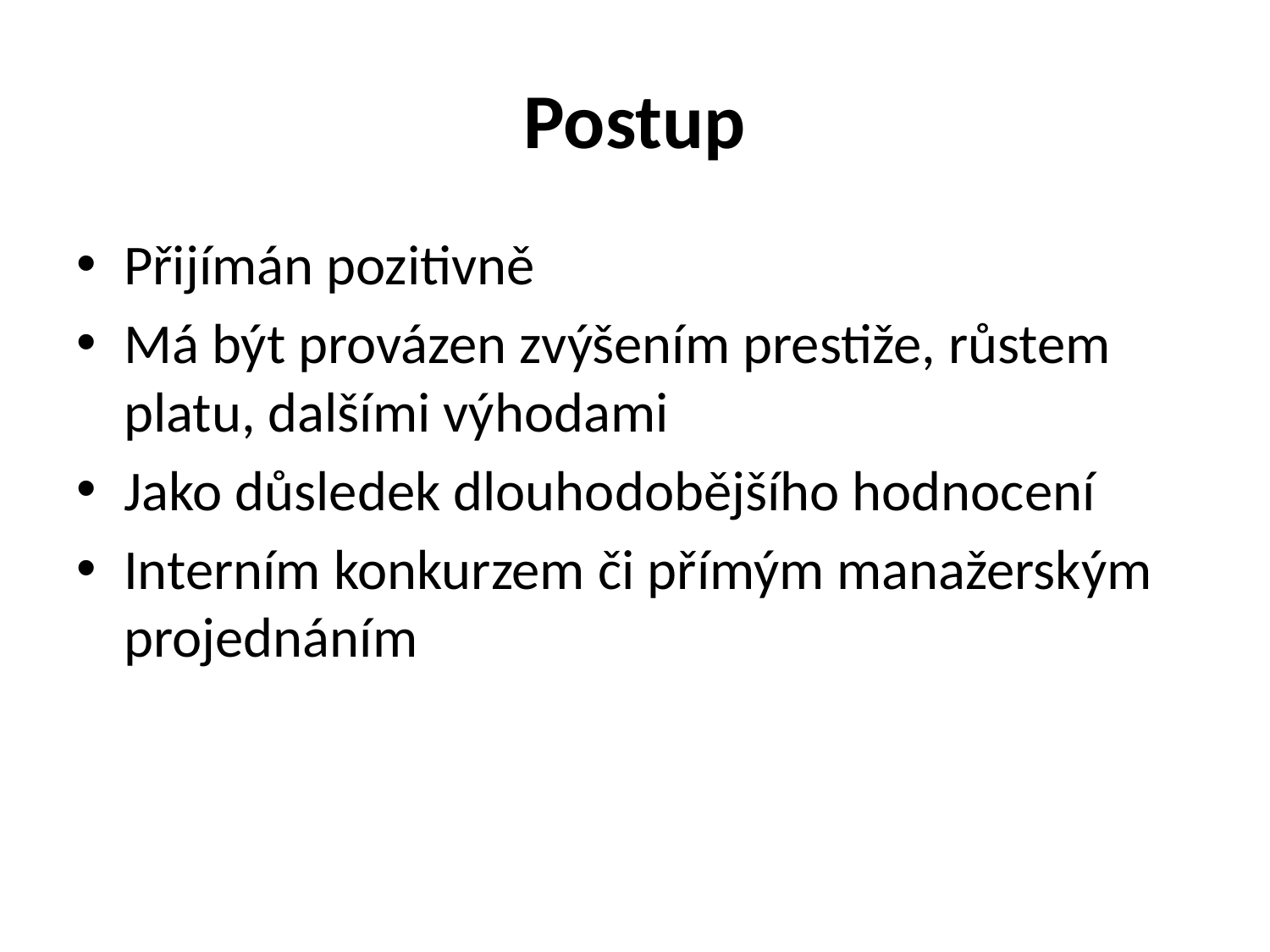

# Postup
Přijímán pozitivně
Má být provázen zvýšením prestiže, růstem platu, dalšími výhodami
Jako důsledek dlouhodobějšího hodnocení
Interním konkurzem či přímým manažerským projednáním